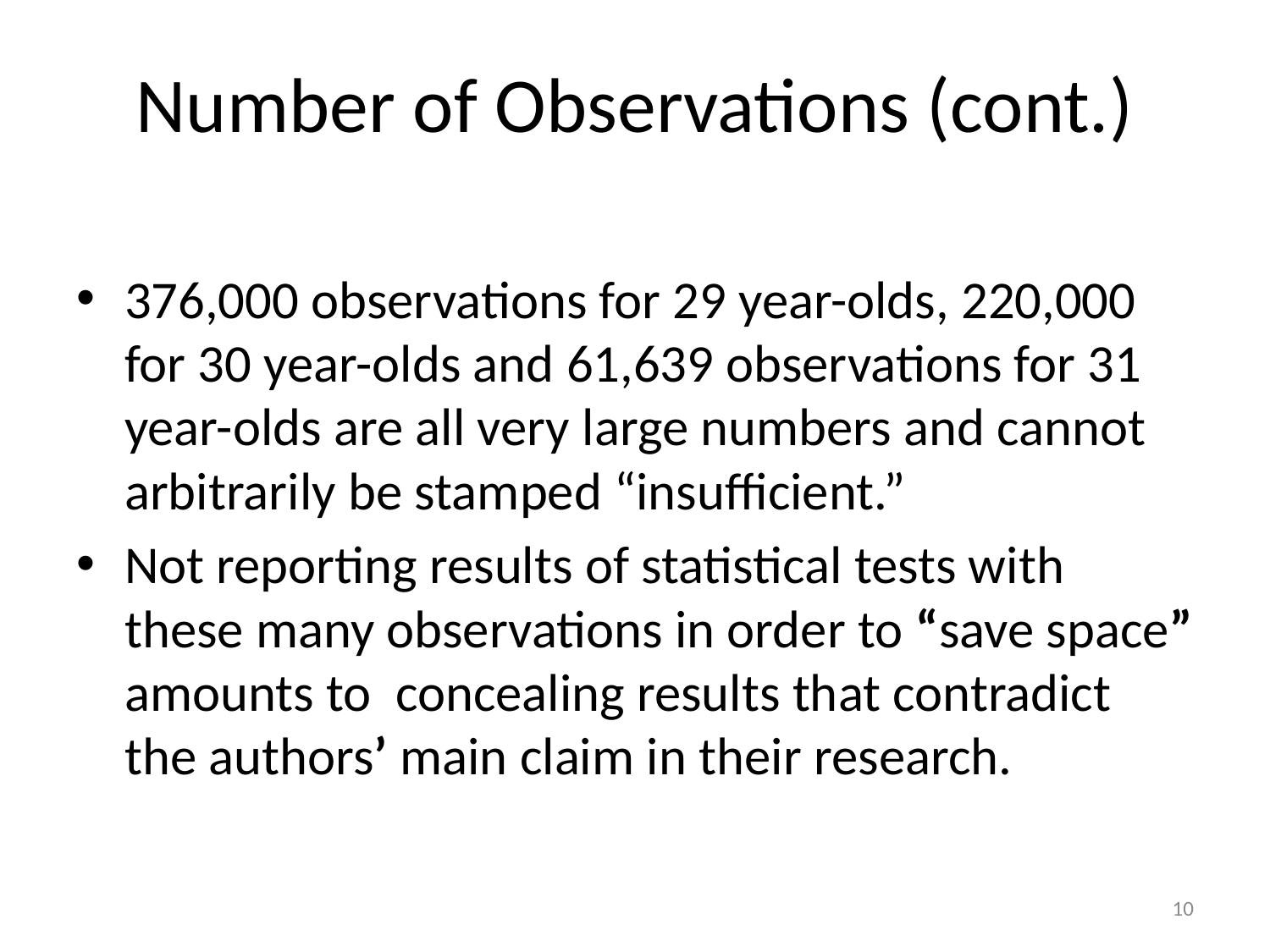

# Number of Observations (cont.)

376,000 observations for 29 year-olds, 220,000 for 30 year-olds and 61,639 observations for 31 year-olds are all very large numbers and cannot arbitrarily be stamped “insufficient.”
Not reporting results of statistical tests with these many observations in order to “save space” amounts to  concealing results that contradict the authors’ main claim in their research.
10